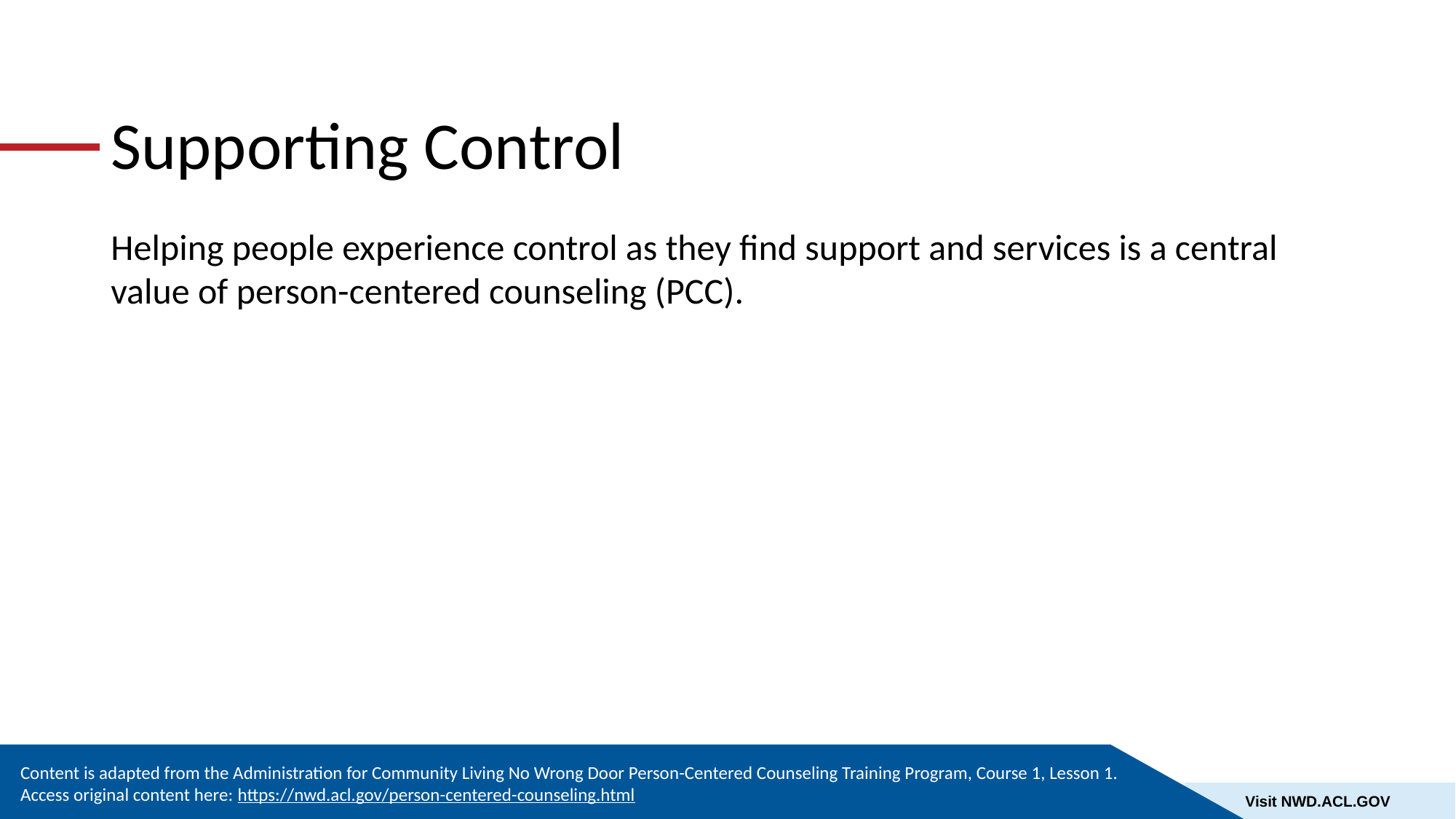

# Supporting Control
Helping people experience control as they find support and services is a central value of person-centered counseling (PCC).